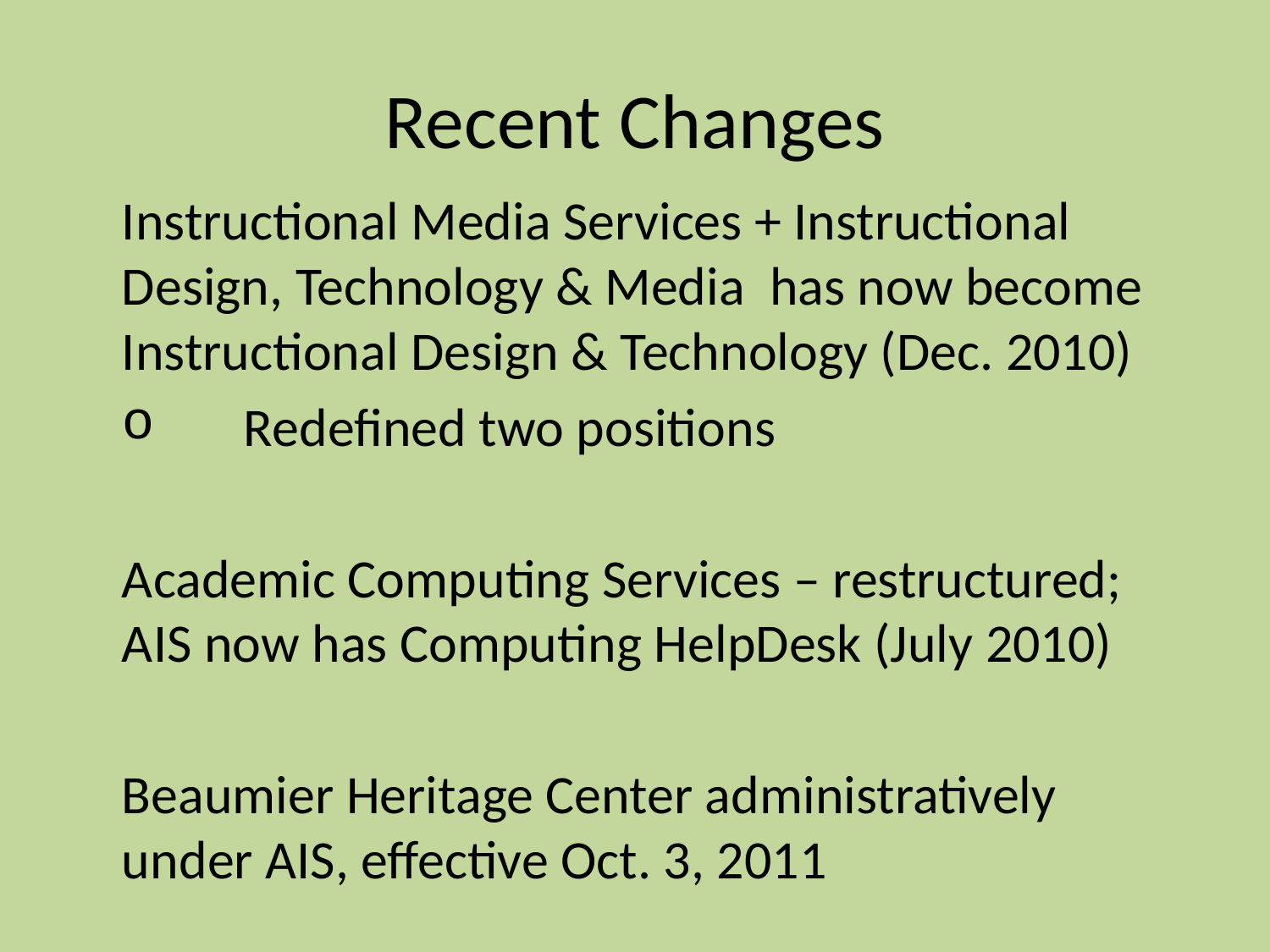

# Recent Changes
Instructional Media Services + Instructional Design, Technology & Media  has now become Instructional Design & Technology (Dec. 2010)
	Redefined two positions

Academic Computing Services – restructured; AIS now has Computing HelpDesk (July 2010)

Beaumier Heritage Center administratively under AIS, effective Oct. 3, 2011